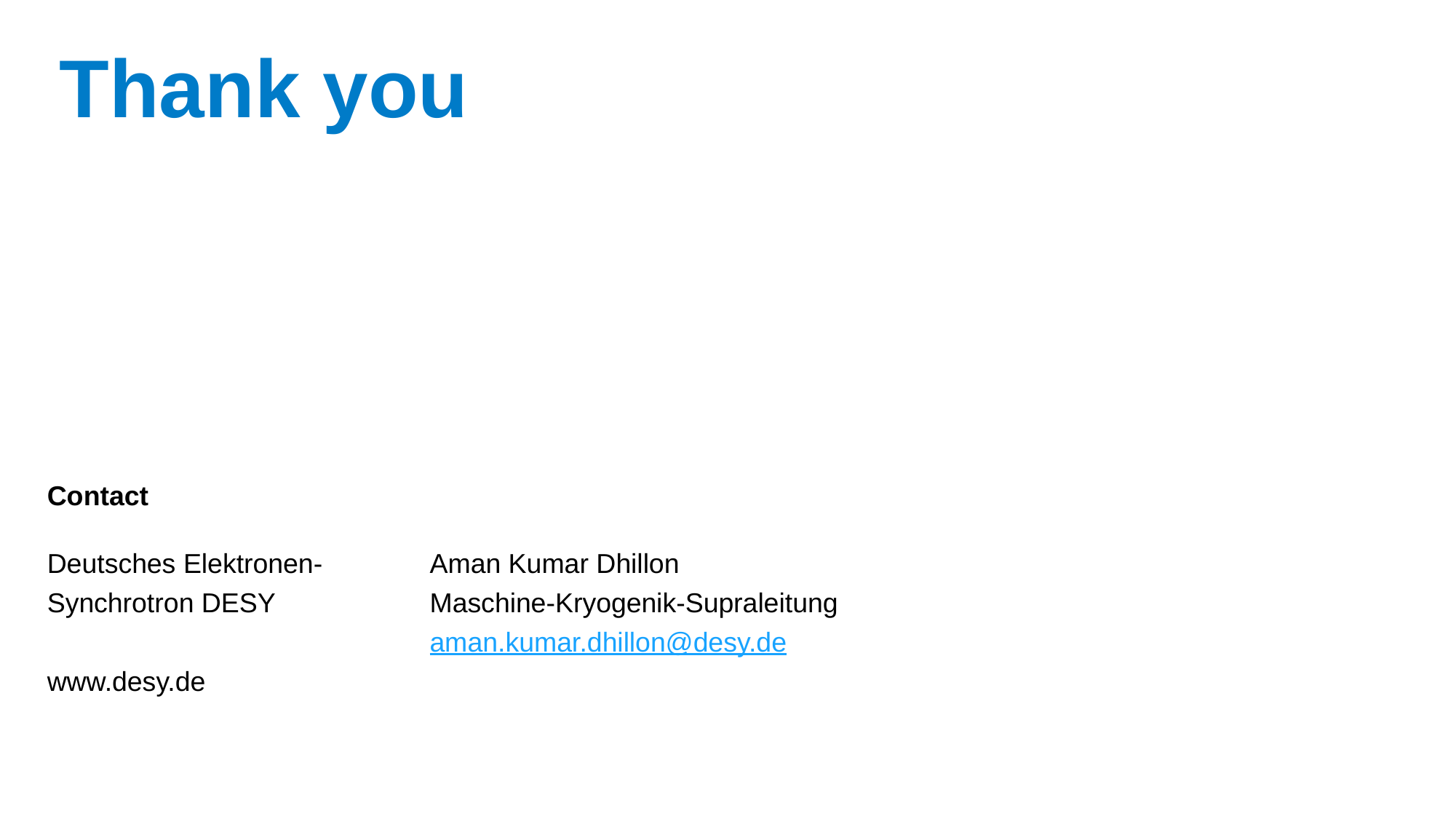

Thank you
Aman Kumar Dhillon
Maschine-Kryogenik-Supraleitung
aman.kumar.dhillon@desy.de